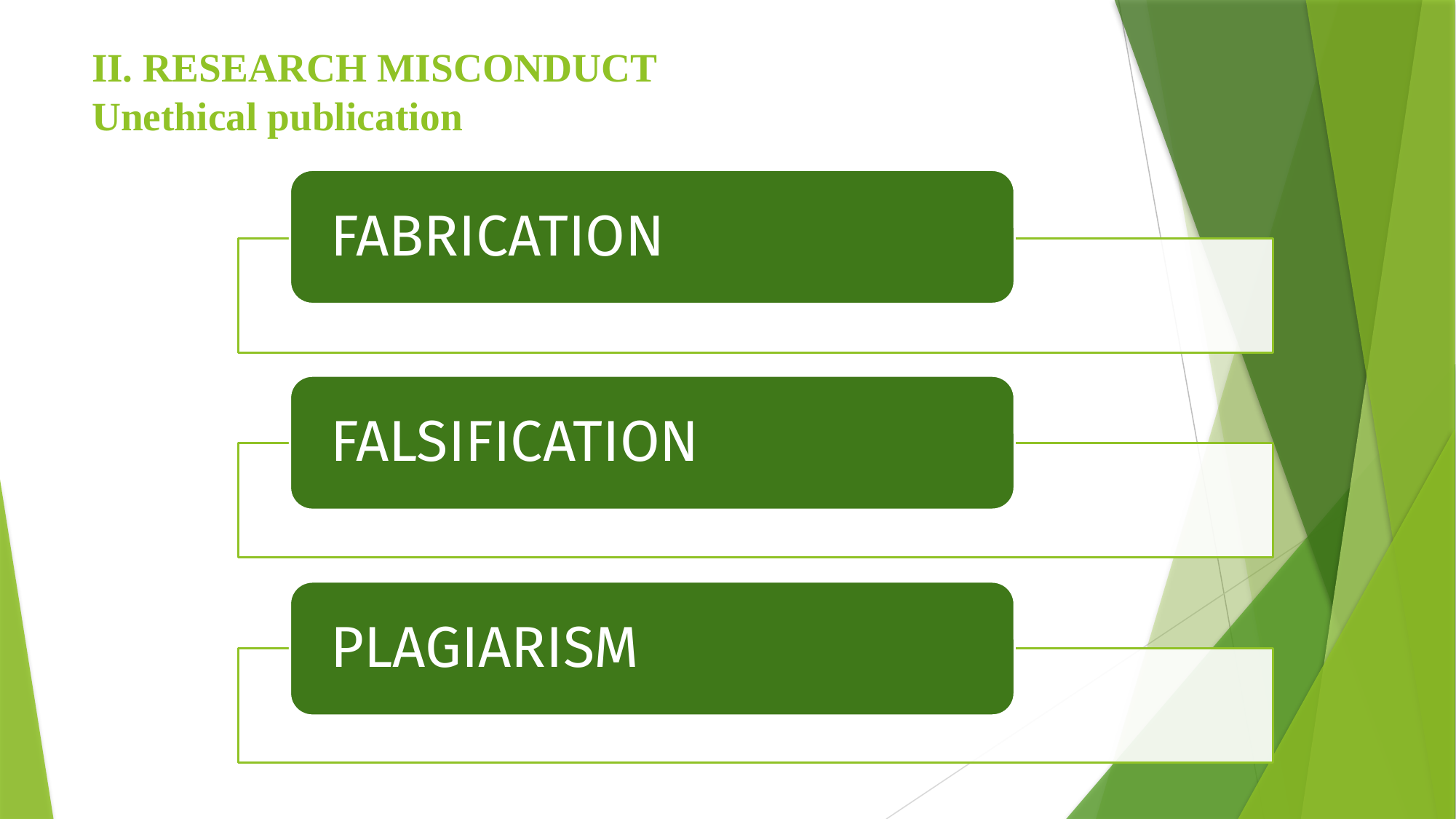

# II. RESEARCH MISCONDUCT Unethical publication
FABRICATION
FALSIFICATION
PLAGIARISM